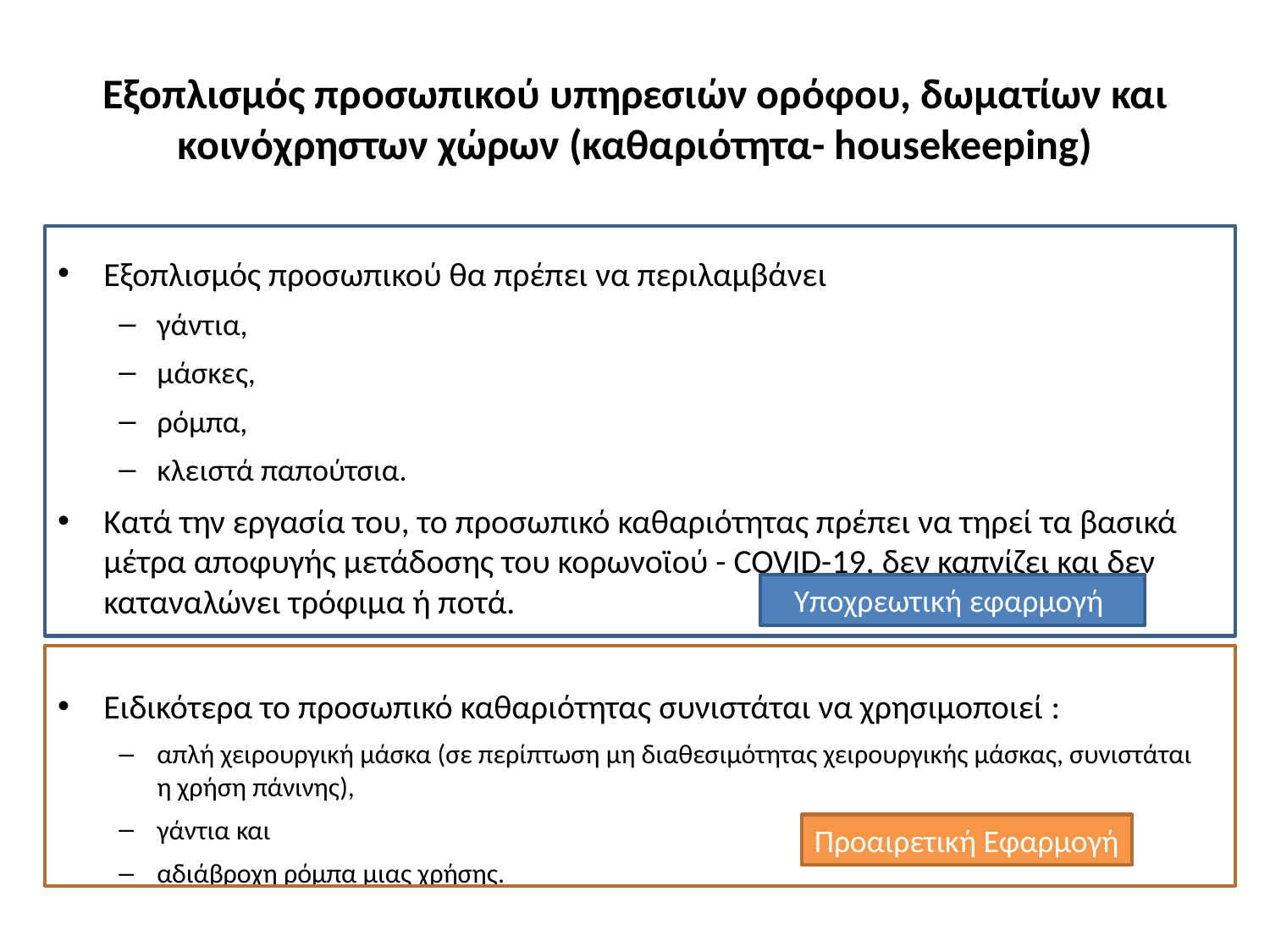

# Εξοπλισμός προσωπικού υπηρεσιών ορόφου, δωματίων και κοινόχρηστων χώρων (καθαριότητα- housekeeping)

Εξοπλισμός προσωπικού θα πρέπει να περιλαμβάνει
γάντια,
μάσκες,
ρόμπα,
κλειστά παπούτσια.
Κατά την εργασία του, το προσωπικό καθαριότητας πρέπει να τηρεί τα βασικά μέτρα αποφυγής μετάδοσης του κορωνοϊού - COVID-19, δεν καπνίζει και δεν καταναλώνει τρόφιμα ή ποτά.

Ειδικότερα το προσωπικό καθαριότητας συνιστάται να χρησιμοποιεί :
απλή χειρουργική μάσκα (σε περίπτωση μη διαθεσιμότητας χειρουργικής μάσκας, συνιστάται η χρήση πάνινης),
γάντια και
αδιάβροχη ρόμπα μιας χρήσης.

Υποχρεωτική εφαρμογή

Προαιρετική Εφαρμογή